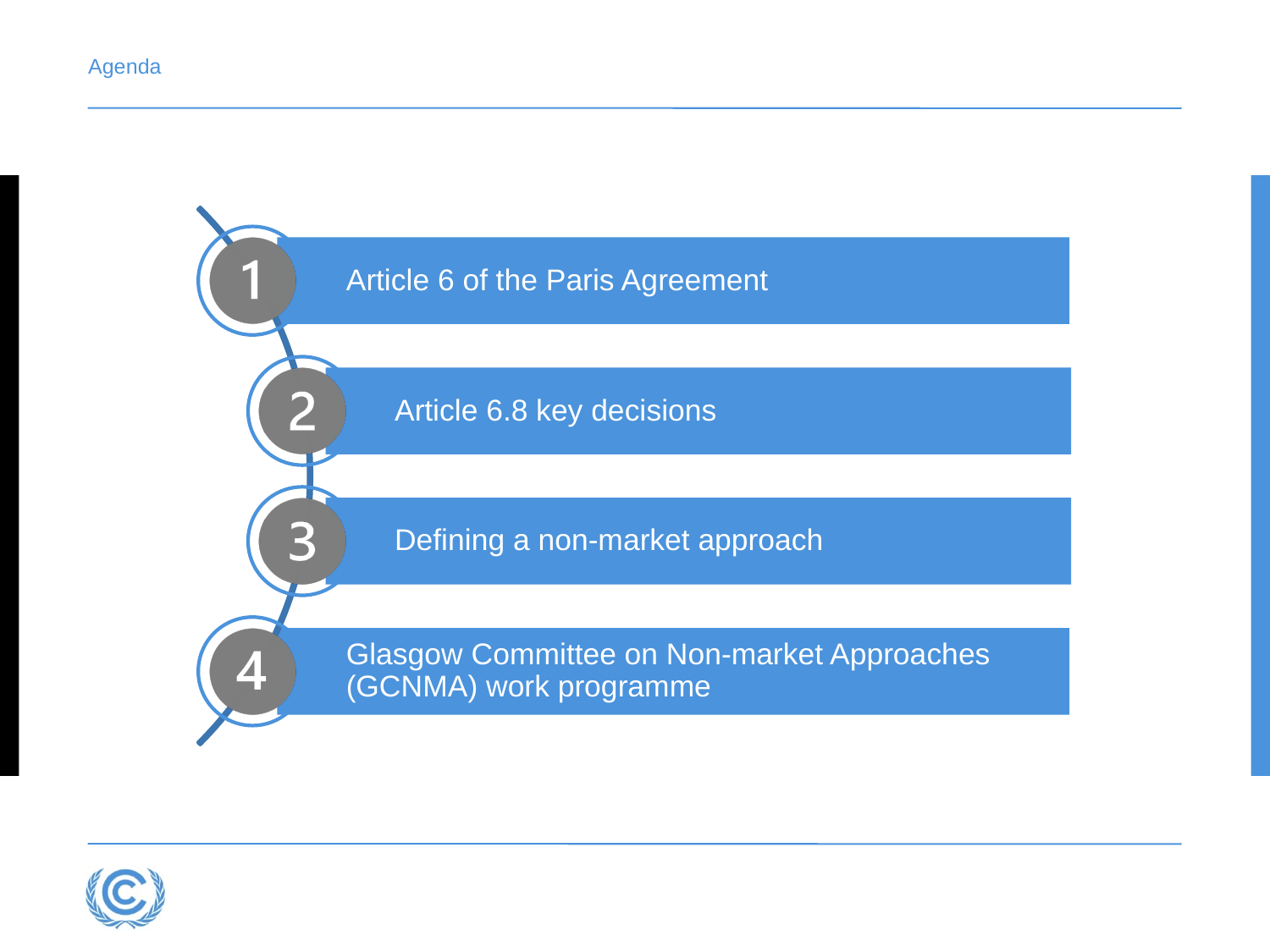

# Agenda

Article 6 of the Paris Agreement

Article 6.8 key decisions

Defining a non-market approach

Glasgow Committee on Non-market Approaches (GCNMA) work programme